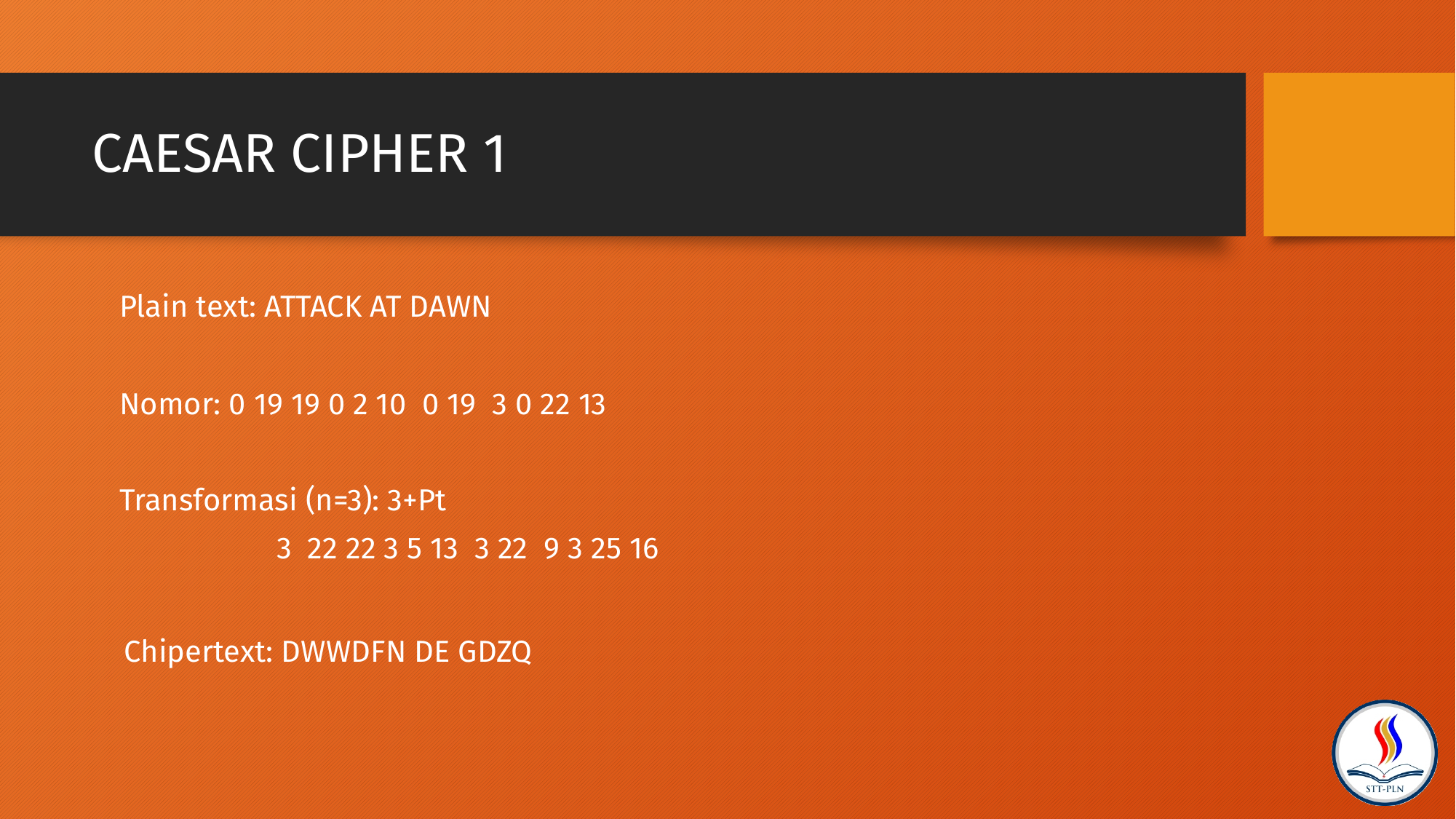

# CAESAR CIPHER 1
	Plain text: ATTACK AT DAWN

	Nomor: 0 19 19 0 2 10  0 19  3 0 22 13

	Transformasi (n=3): 3+Pt
		      3  22 22 3 5 13  3 22  9 3 25 16

	 Chipertext: DWWDFN DE GDZQ